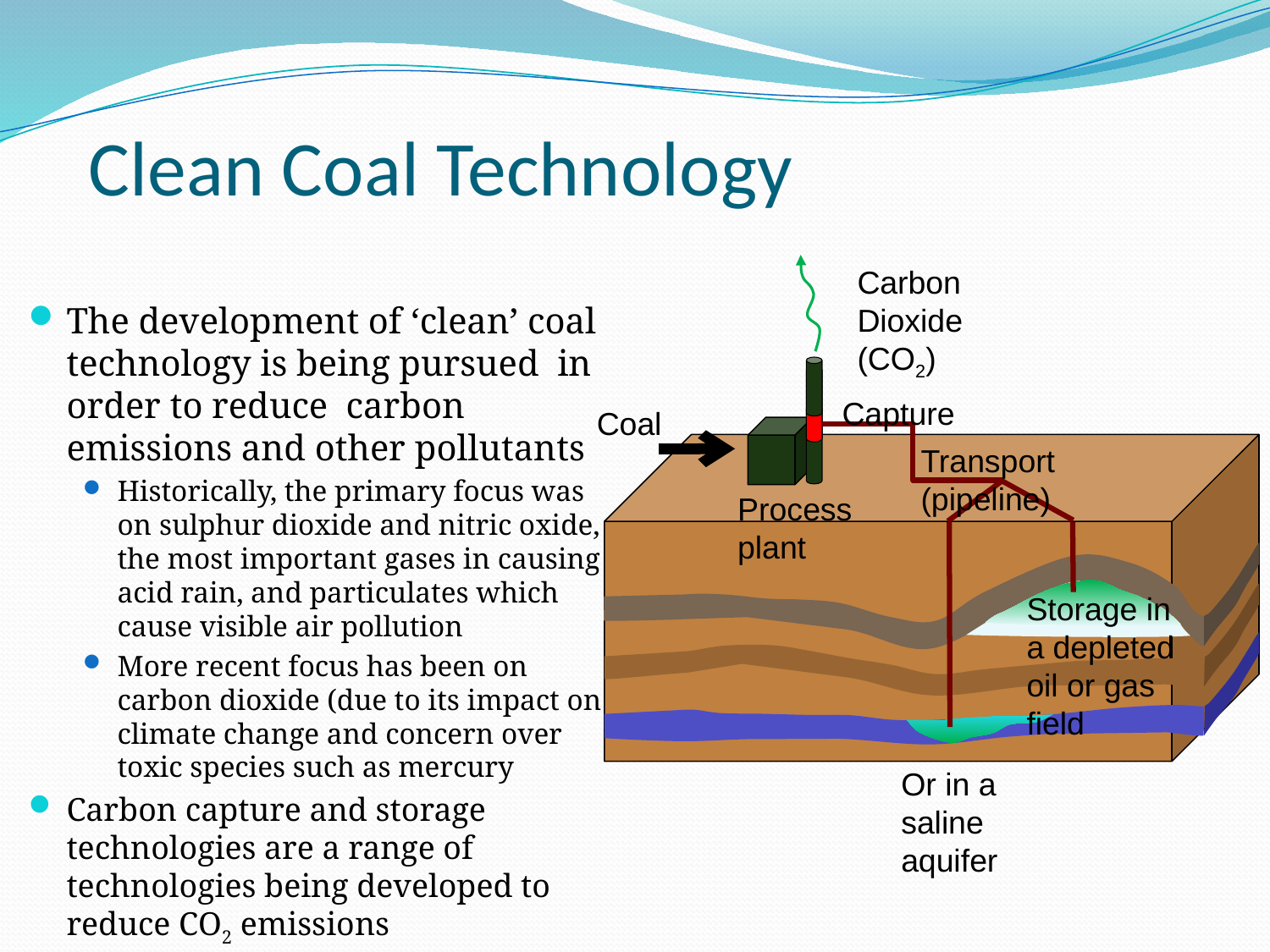

Clean Coal Technology

Carbon Dioxide (CO2)
The development of ‘clean’ coal technology is being pursued  in order to reduce  carbon emissions and other pollutants
Historically, the primary focus was on sulphur dioxide and nitric oxide, the most important gases in causing acid rain, and particulates which cause visible air pollution
More recent focus has been on carbon dioxide (due to its impact on climate change and concern over toxic species such as mercury
Carbon capture and storage technologies are a range of technologies being developed to reduce CO2 emissions

Capture
Coal

Transport (pipeline)
Process plant

Storage in a depleted oil or gas field

Or in a saline aquifer